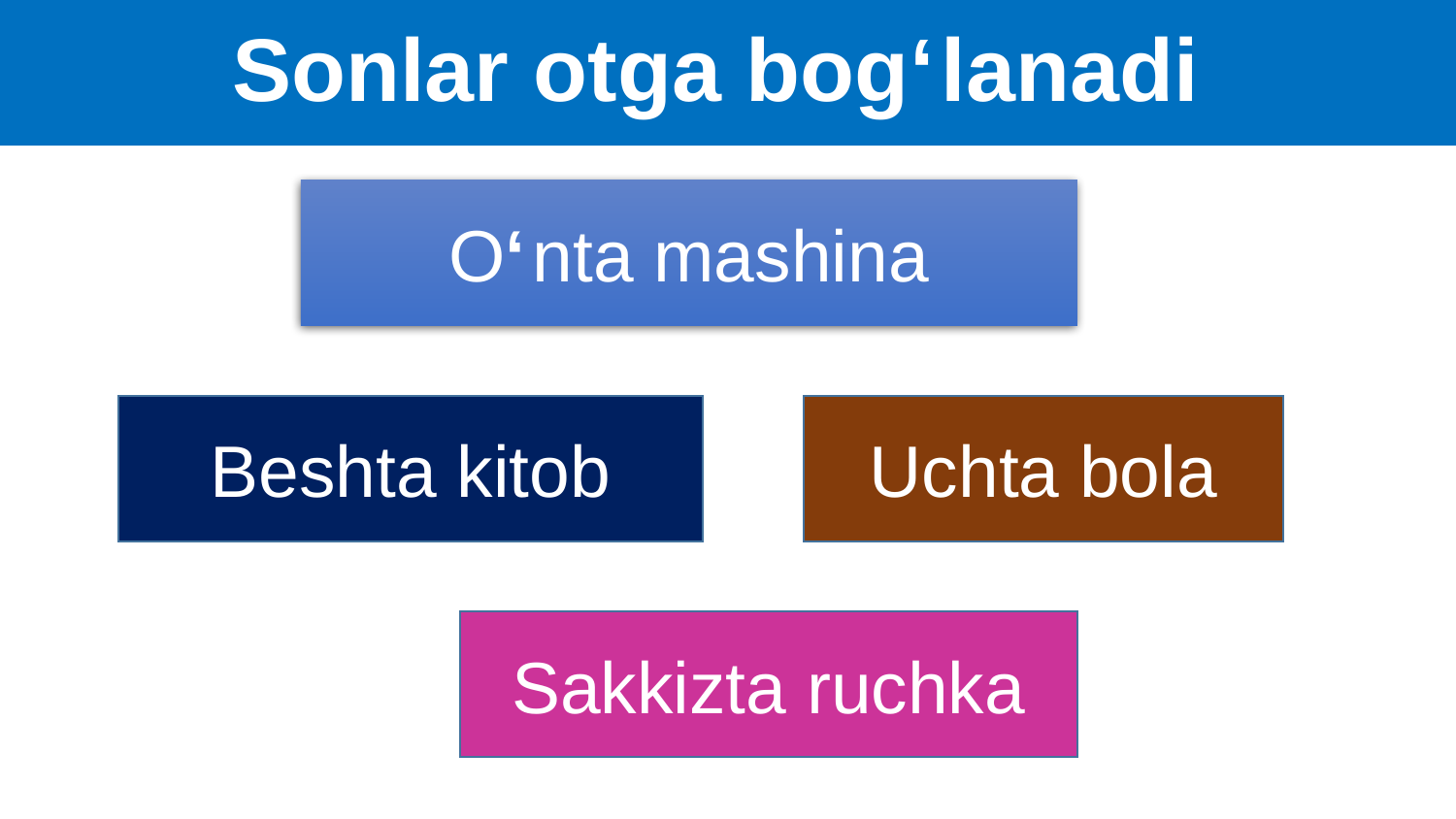

# Sonlar otga bog‘lanadi

O‘nta mashina
Beshta kitob
Uchta bola
Sakkizta ruchka